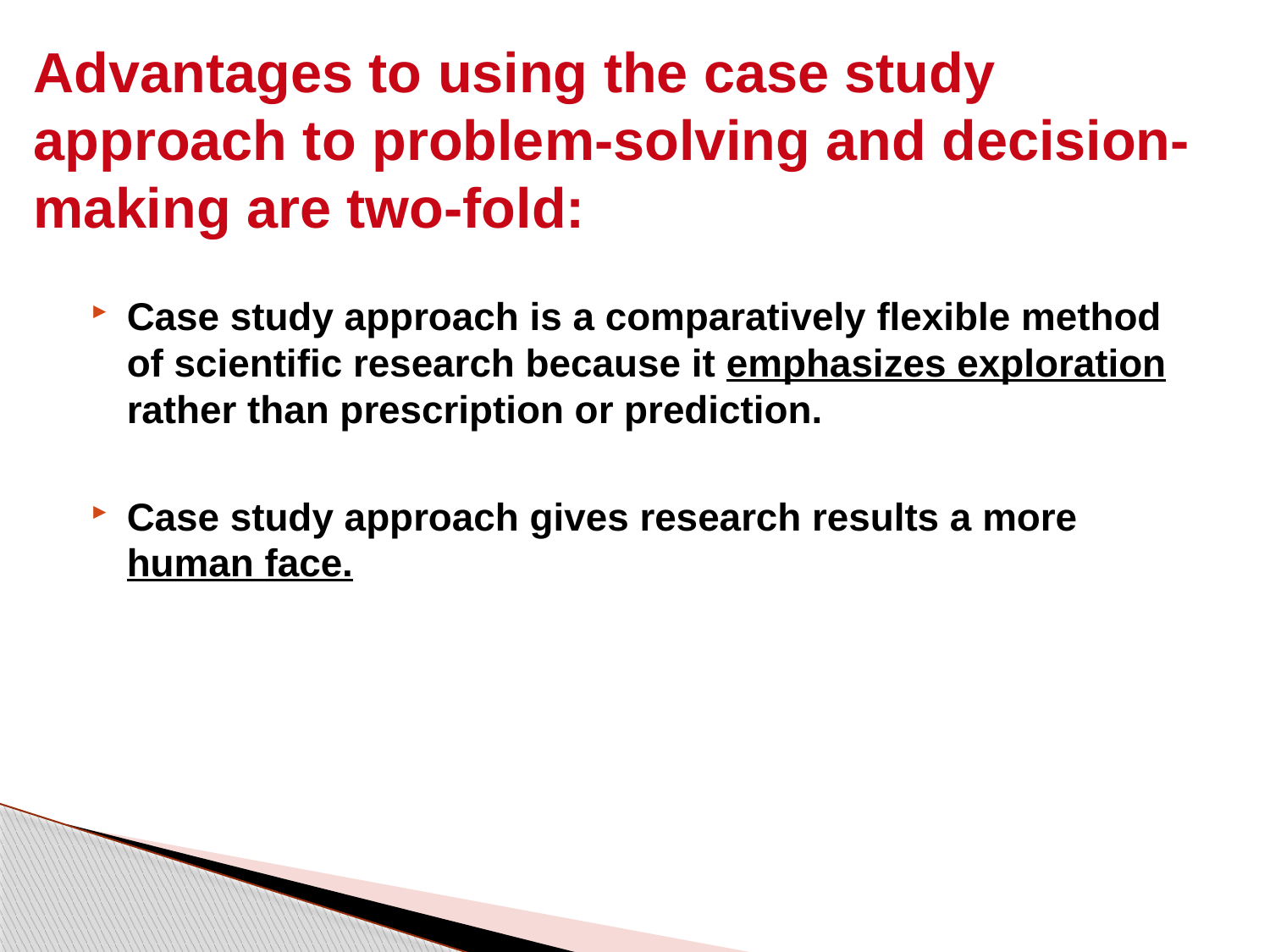

# Advantages to using the case study approach to problem-solving and decision-making are two-fold:
Case study approach is a comparatively flexible method of scientific research because it emphasizes exploration rather than prescription or prediction.

Case study approach gives research results a more human face.